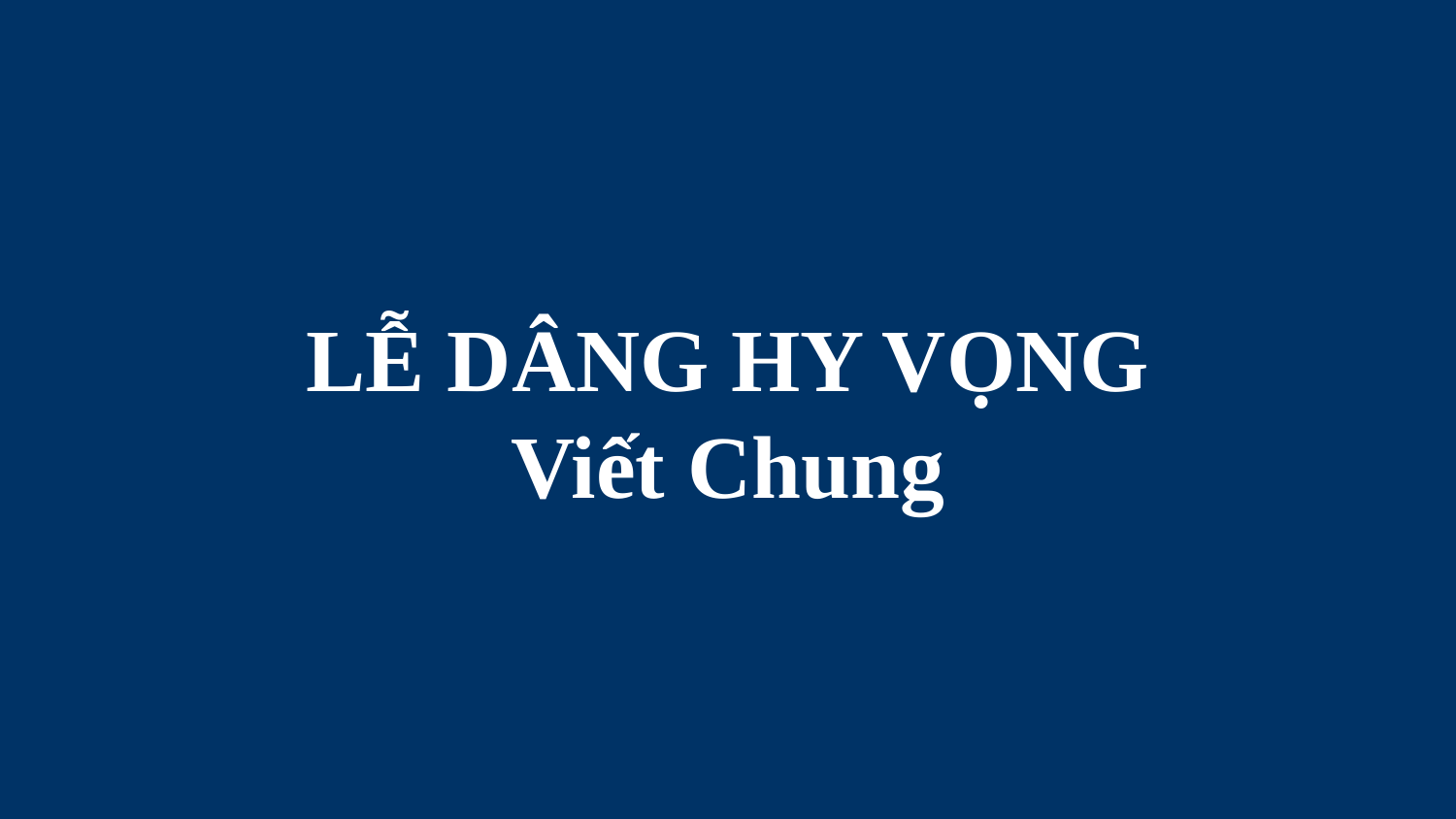

# LỄ DÂNG HY VỌNG Viết Chung